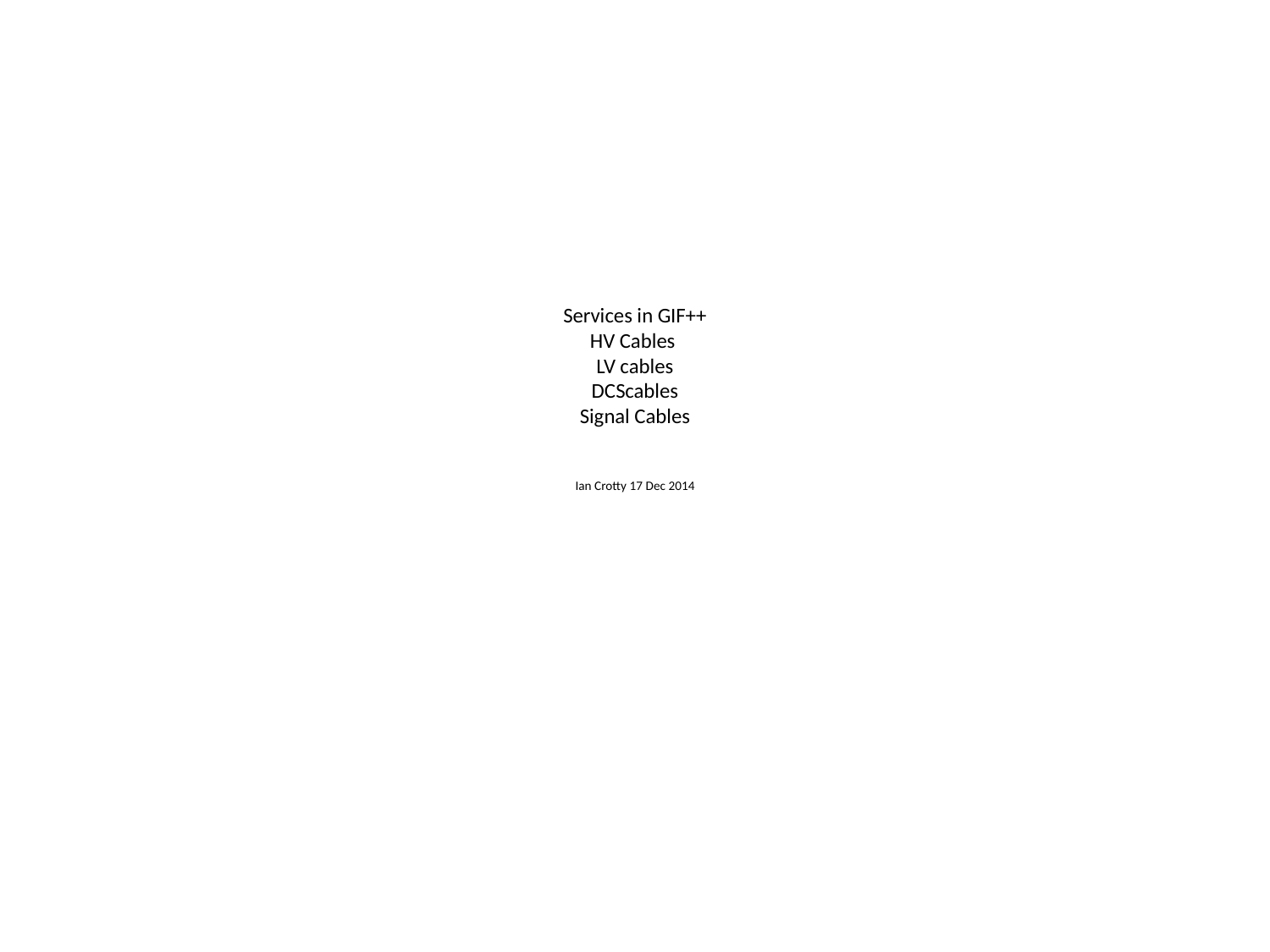

# Services in GIF++ HV Cables LV cables DCScables Signal Cables Ian Crotty 17 Dec 2014